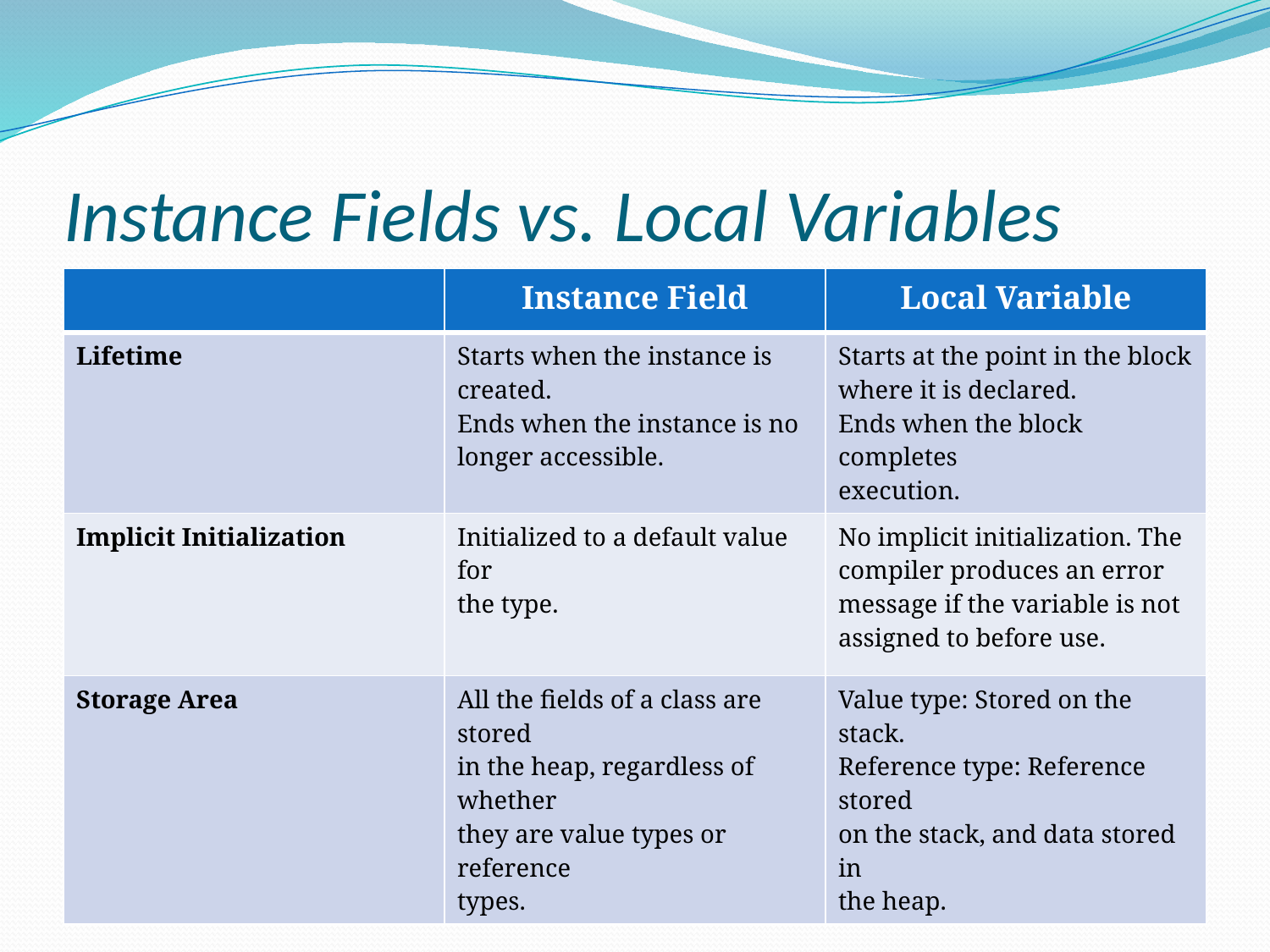

# Instance Fields vs. Local Variables
|  | Instance Field | Local Variable |
| --- | --- | --- |
| Lifetime | Starts when the instance is created. Ends when the instance is no longer accessible. | Starts at the point in the block where it is declared. Ends when the block completes execution. |
| Implicit Initialization | Initialized to a default value for the type. | No implicit initialization. The compiler produces an error message if the variable is not assigned to before use. |
| Storage Area | All the fields of a class are stored in the heap, regardless of whether they are value types or reference types. | Value type: Stored on the stack. Reference type: Reference stored on the stack, and data stored in the heap. |